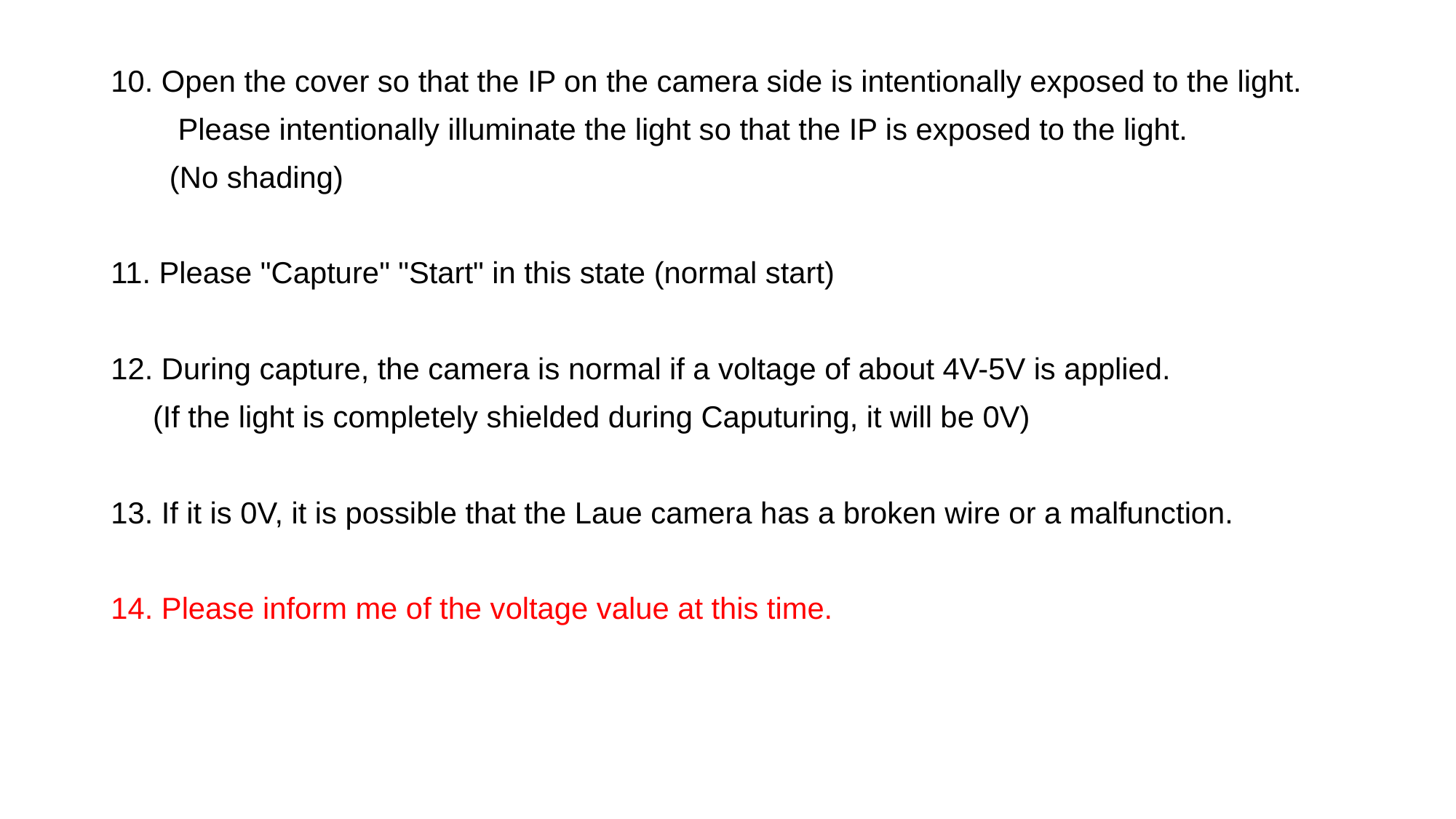

10. Open the cover so that the IP on the camera side is intentionally exposed to the light.
        Please intentionally illuminate the light so that the IP is exposed to the light.
       (No shading)

11. Please "Capture" "Start" in this state (normal start)

12. During capture, the camera is normal if a voltage of about 4V-5V is applied.
     (If the light is completely shielded during Caputuring, it will be 0V)

13. If it is 0V, it is possible that the Laue camera has a broken wire or a malfunction.

14. Please inform me of the voltage value at this time.